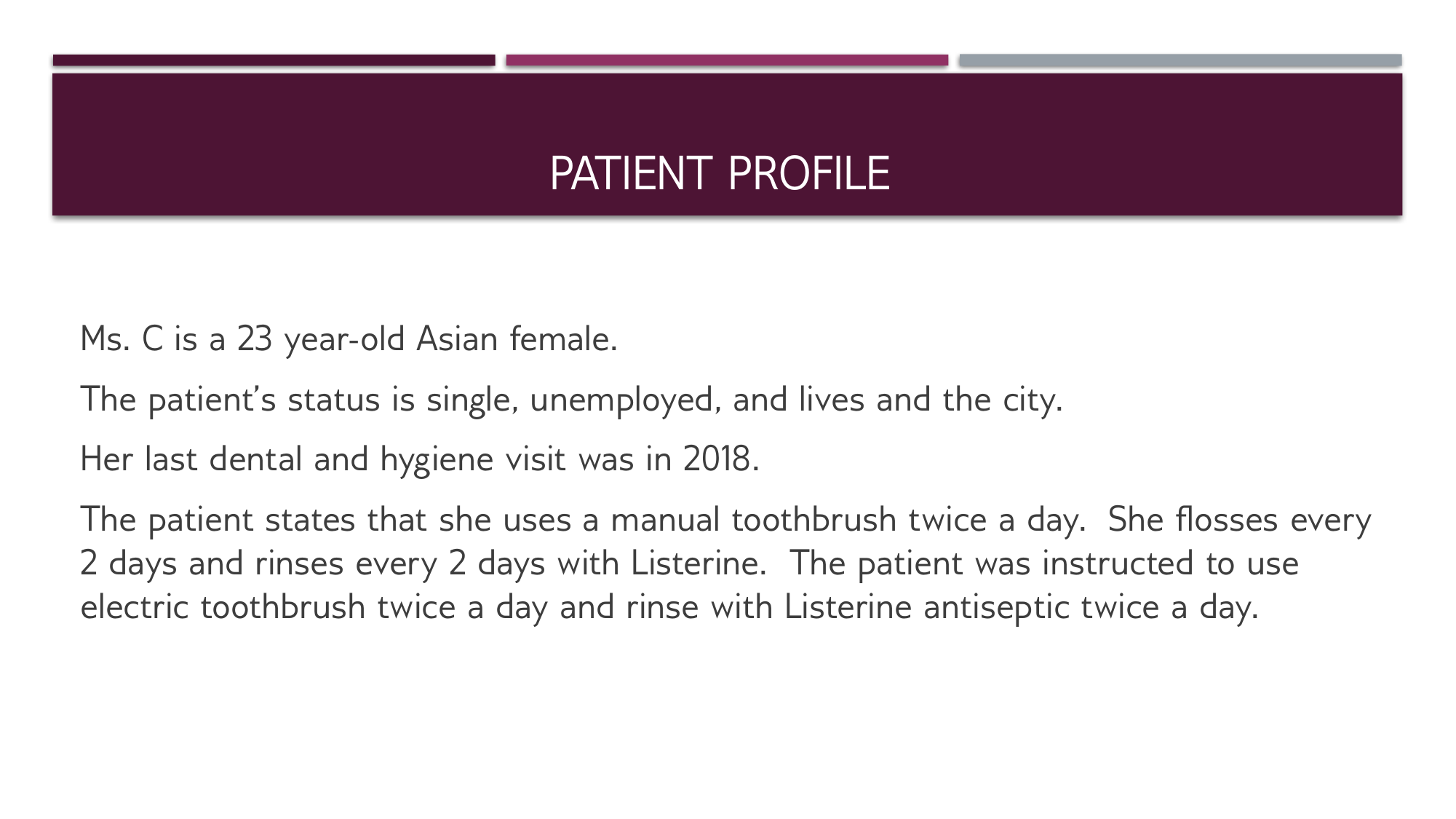

# Patient Profile
Ms. C is a 23 year-old Asian female.
The patient’s status is single, unemployed, and lives and the city.
Her last dental and hygiene visit was in 2018.
The patient states that she uses a manual toothbrush twice a day.  She flosses every 2 days and rinses every 2 days with Listerine.  The patient was instructed to use electric toothbrush twice a day and rinse with Listerine antiseptic twice a day.